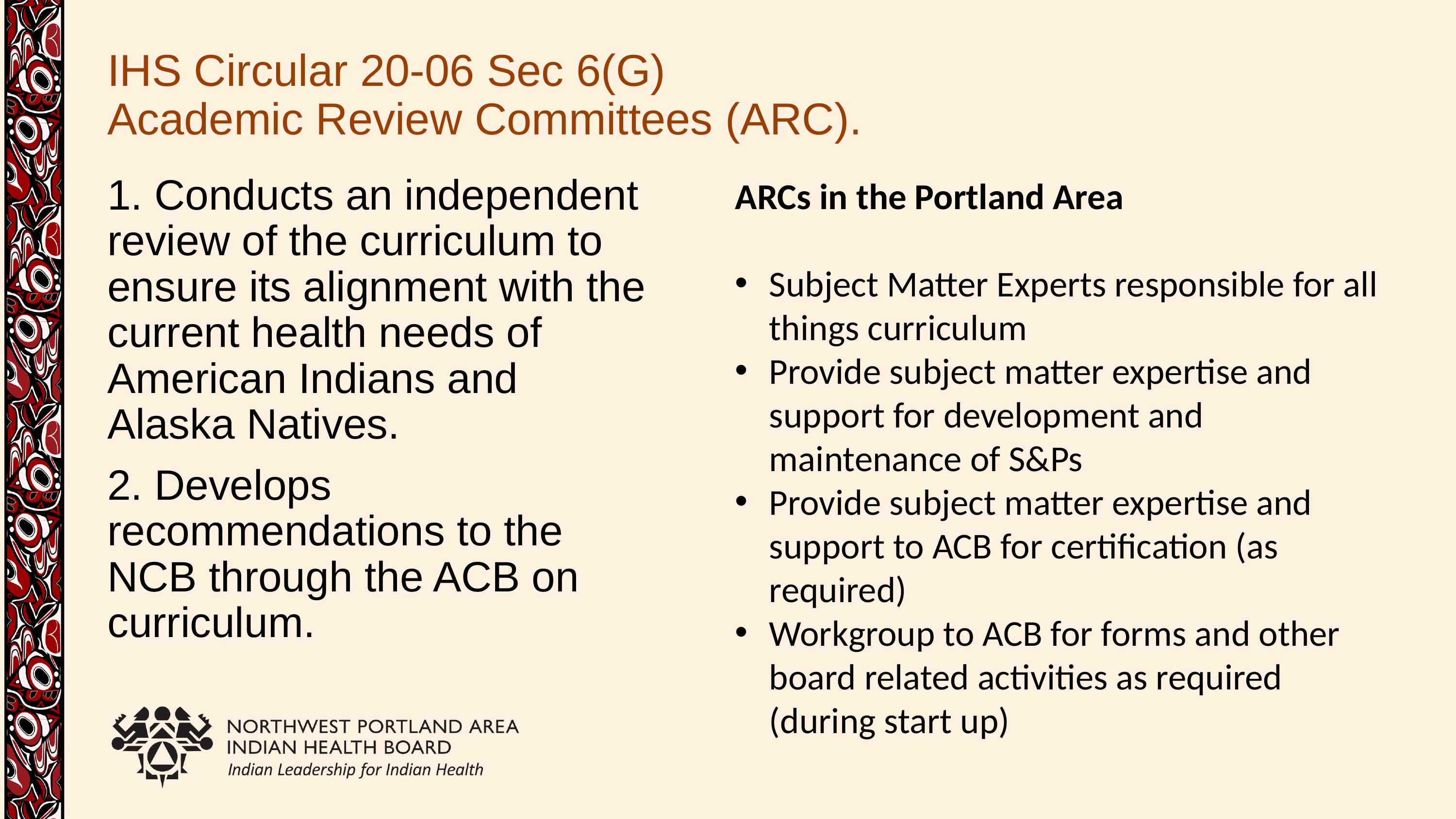

# IHS Circular 20-06 Sec 6(G) Academic Review Committees (ARC).
1. Conducts an independent review of the curriculum to ensure its alignment with the current health needs of American Indians and Alaska Natives.
2. Develops recommendations to the NCB through the ACB on curriculum.

ARCs in the Portland Area

Subject Matter Experts responsible for all things curriculum
Provide subject matter expertise and support for development and maintenance of S&Ps
Provide subject matter expertise and support to ACB for certification (as required)
Workgroup to ACB for forms and other board related activities as required (during start up)